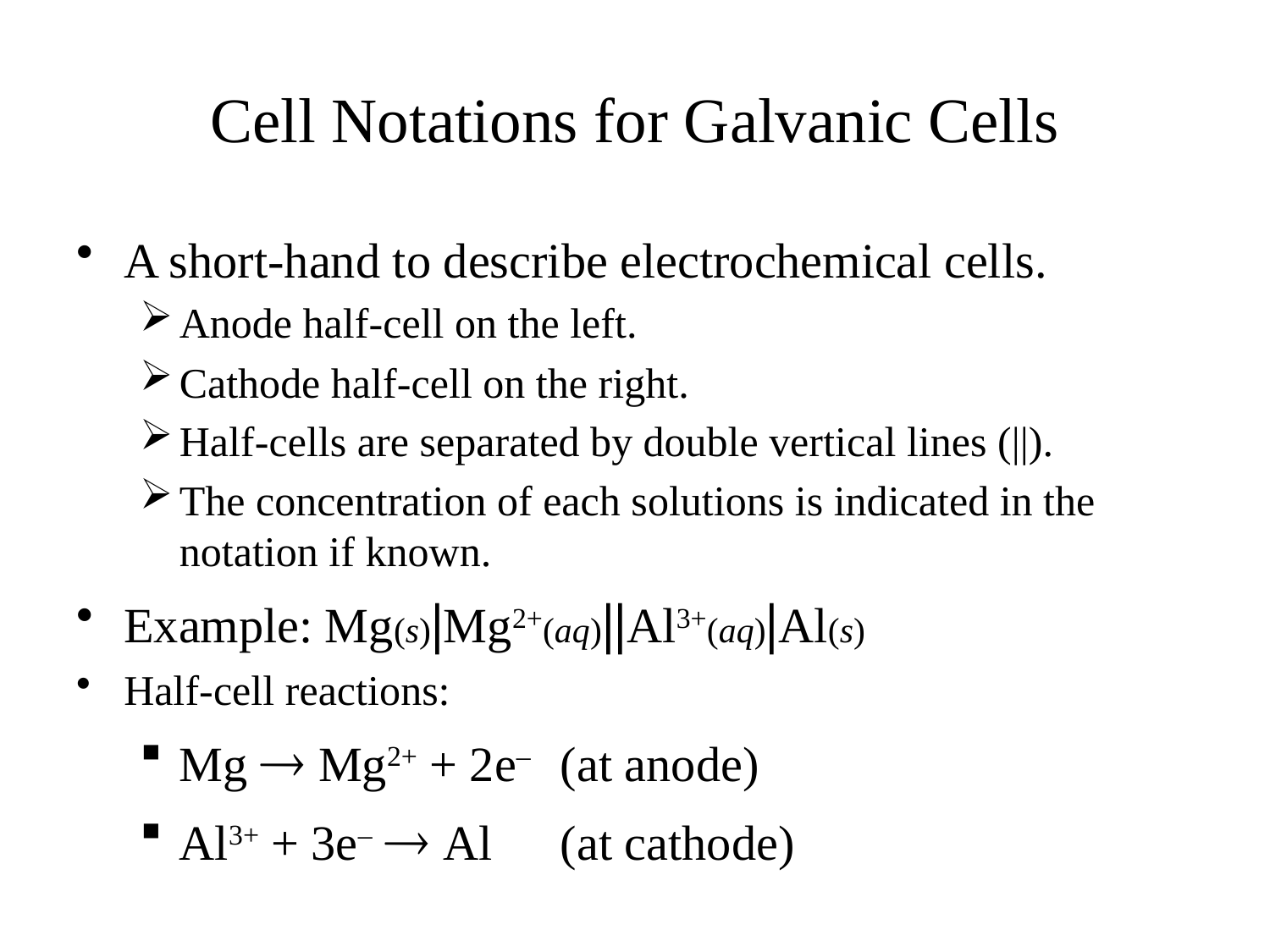

# Cell Notations for Galvanic Cells
A short-hand to describe electrochemical cells.
Anode half-cell on the left.
Cathode half-cell on the right.
Half-cells are separated by double vertical lines (||).
The concentration of each solutions is indicated in the notation if known.
Example: Mg(s)|Mg2+(aq)||Al3+(aq)|Al(s)
Half-cell reactions:
Mg → Mg2+ + 2e–	(at anode)
Al3+ + 3e– → Al	(at cathode)